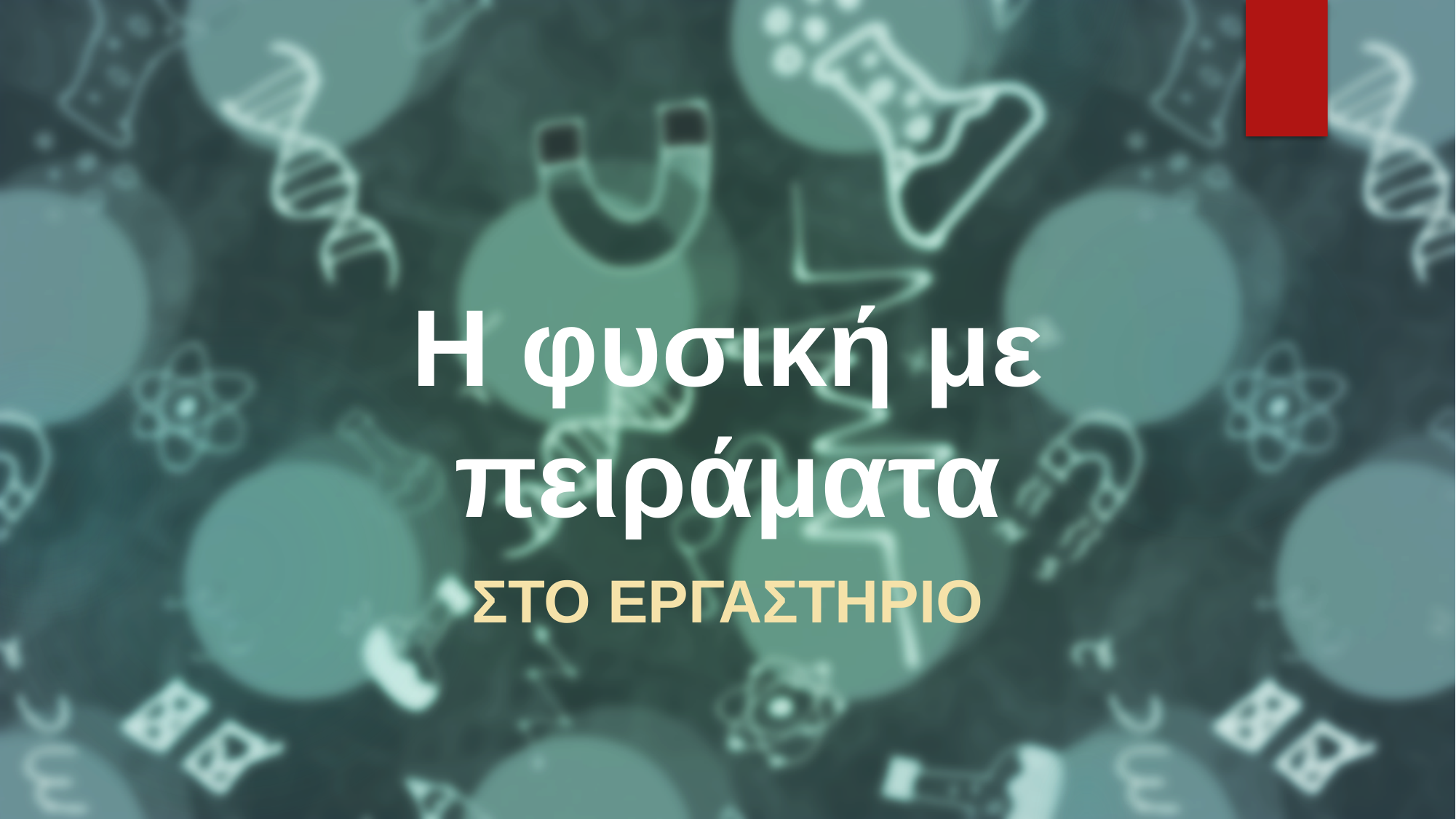

# Η φυσική με πειράματα
Στο εργαστΗριο